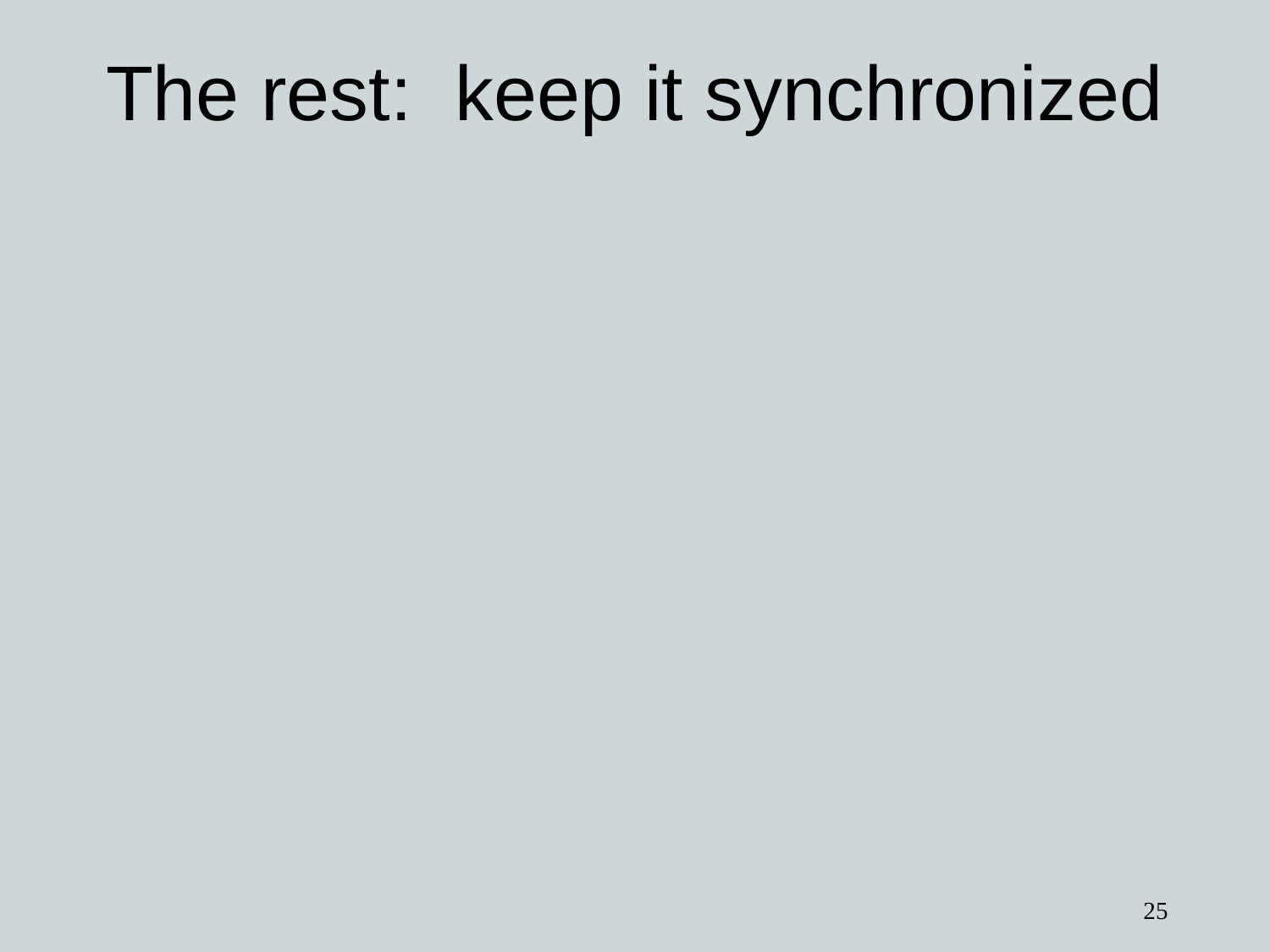

# The rest:  keep it synchronized

25